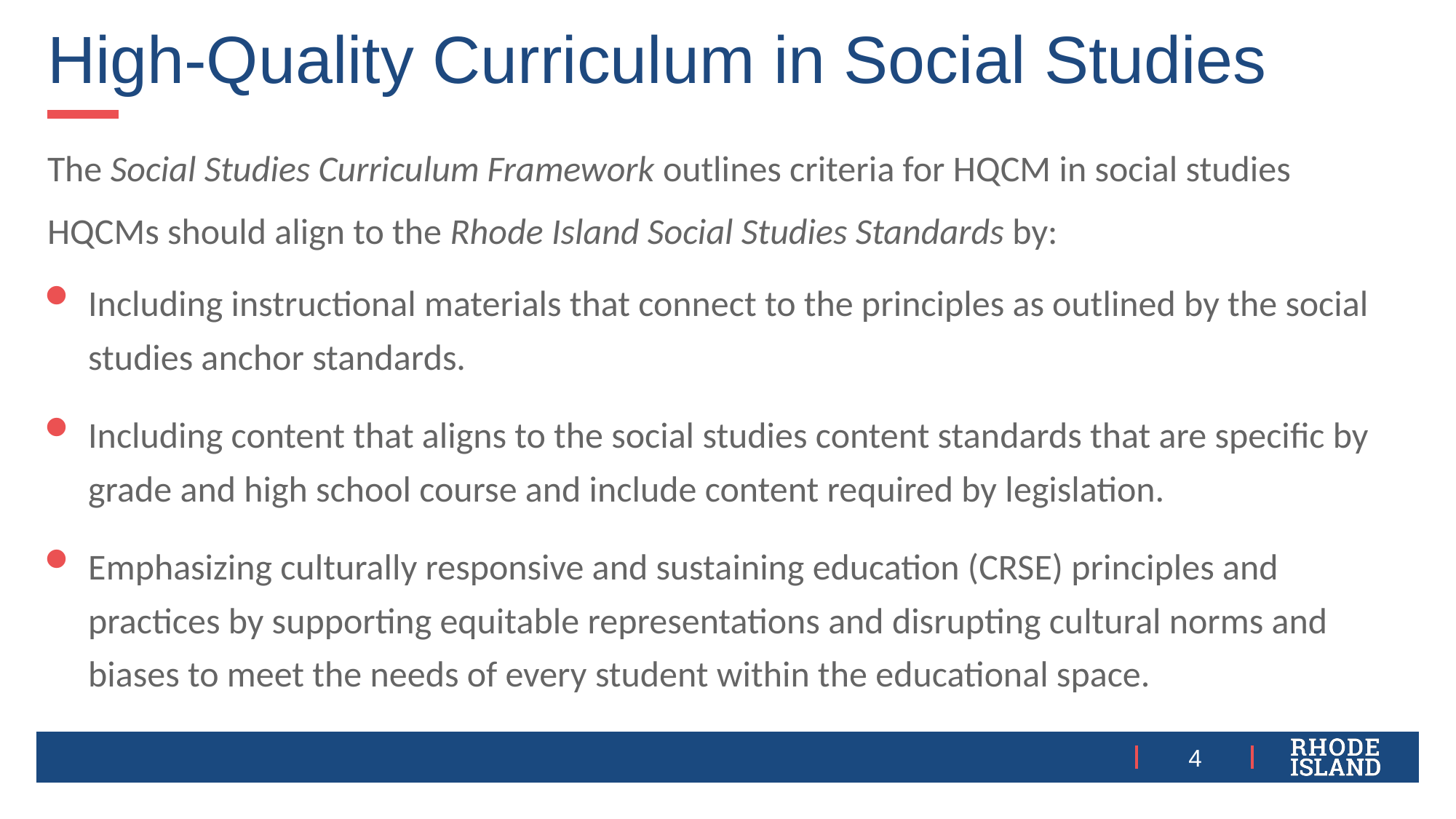

# High-Quality Curriculum in Social Studies
The Social Studies Curriculum Framework outlines criteria for HQCM in social studies
HQCMs should align to the Rhode Island Social Studies Standards by:
Including instructional materials that connect to the principles as outlined by the social studies anchor standards.
Including content that aligns to the social studies content standards that are specific by grade and high school course and include content required by legislation.
Emphasizing culturally responsive and sustaining education (CRSE) principles and practices by supporting equitable representations and disrupting cultural norms and biases to meet the needs of every student within the educational space.
4